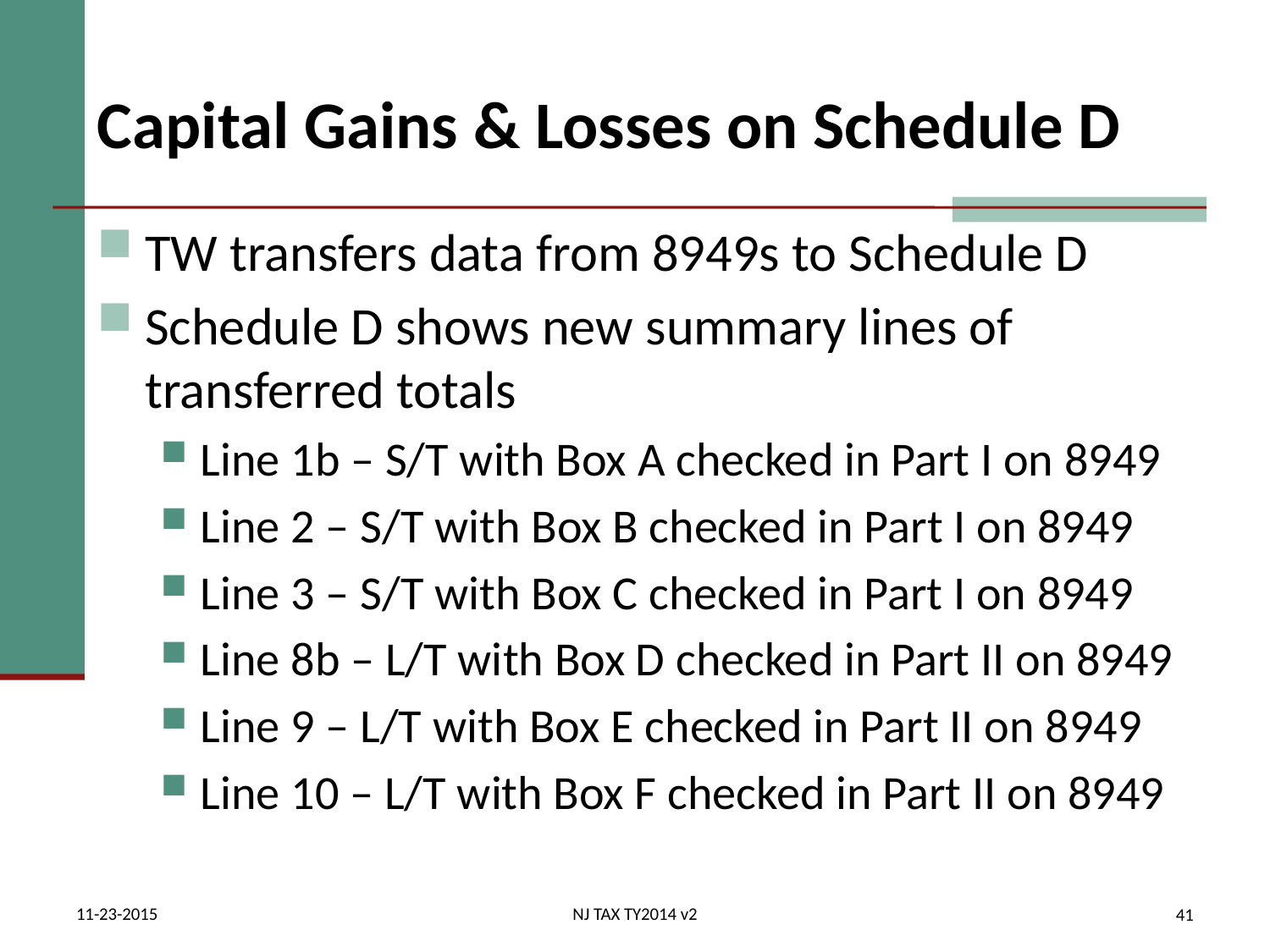

# Capital Gains & Losses on Schedule D
TW transfers data from 8949s to Schedule D
Schedule D shows new summary lines of transferred totals
Line 1b – S/T with Box A checked in Part I on 8949
Line 2 – S/T with Box B checked in Part I on 8949
Line 3 – S/T with Box C checked in Part I on 8949
Line 8b – L/T with Box D checked in Part II on 8949
Line 9 – L/T with Box E checked in Part II on 8949
Line 10 – L/T with Box F checked in Part II on 8949
11-23-2015
NJ TAX TY2014 v2
41